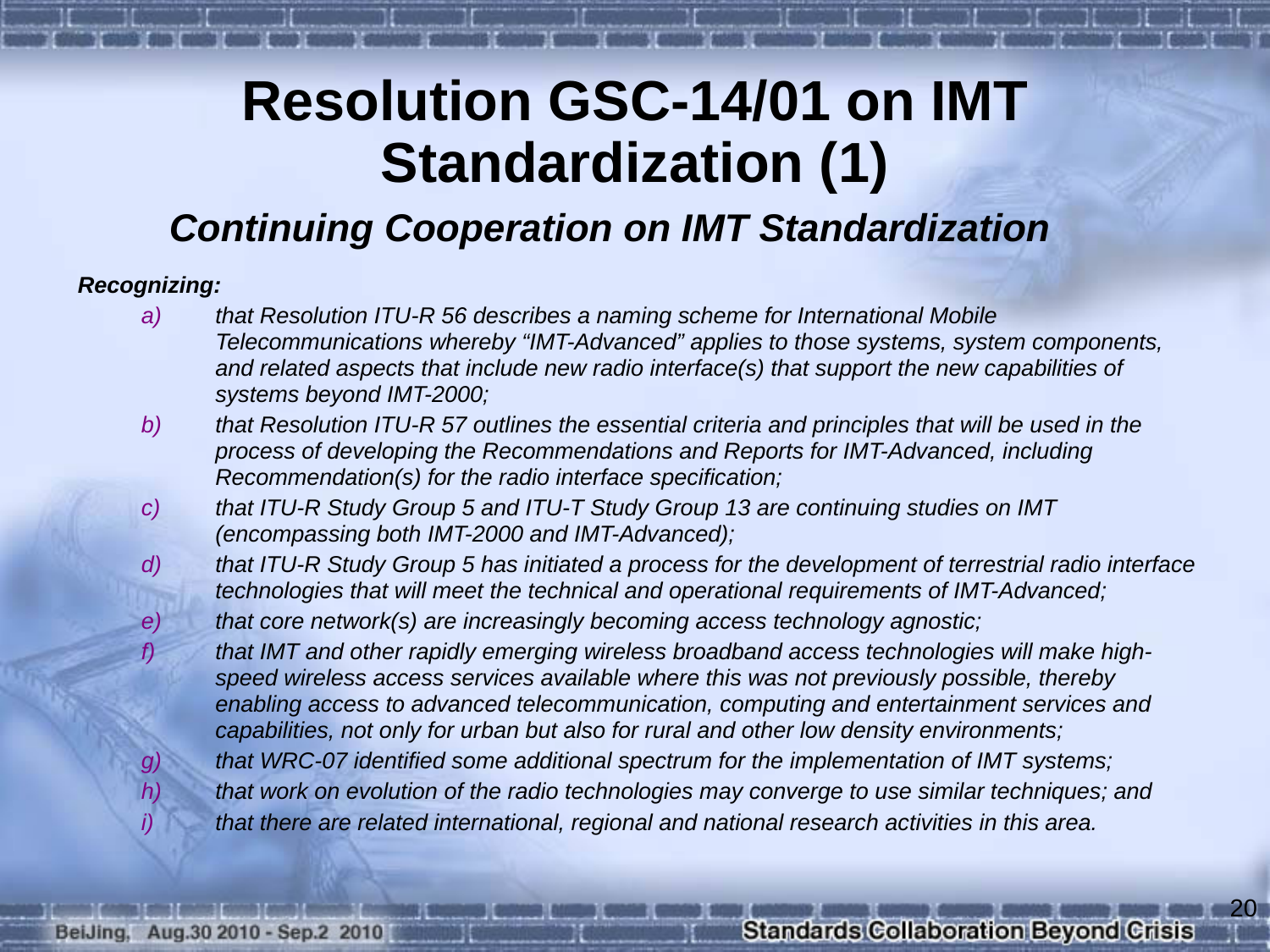

Resolution GSC-14/01 on IMT Standardization (1)
Continuing Cooperation on IMT Standardization
Recognizing:
that Resolution ITU-R 56 describes a naming scheme for International Mobile Telecommunications whereby “IMT-Advanced” applies to those systems, system components, and related aspects that include new radio interface(s) that support the new capabilities of systems beyond IMT-2000;
that Resolution ITU-R 57 outlines the essential criteria and principles that will be used in the process of developing the Recommendations and Reports for IMT-Advanced, including Recommendation(s) for the radio interface specification;
that ITU-R Study Group 5 and ITU-T Study Group 13 are continuing studies on IMT (encompassing both IMT-2000 and IMT-Advanced);
that ITU-R Study Group 5 has initiated a process for the development of terrestrial radio interface technologies that will meet the technical and operational requirements of IMT-Advanced;
that core network(s) are increasingly becoming access technology agnostic;
that IMT and other rapidly emerging wireless broadband access technologies will make high-speed wireless access services available where this was not previously possible, thereby enabling access to advanced telecommunication, computing and entertainment services and capabilities, not only for urban but also for rural and other low density environments;
that WRC-07 identified some additional spectrum for the implementation of IMT systems;
that work on evolution of the radio technologies may converge to use similar techniques; and
that there are related international, regional and national research activities in this area.
20